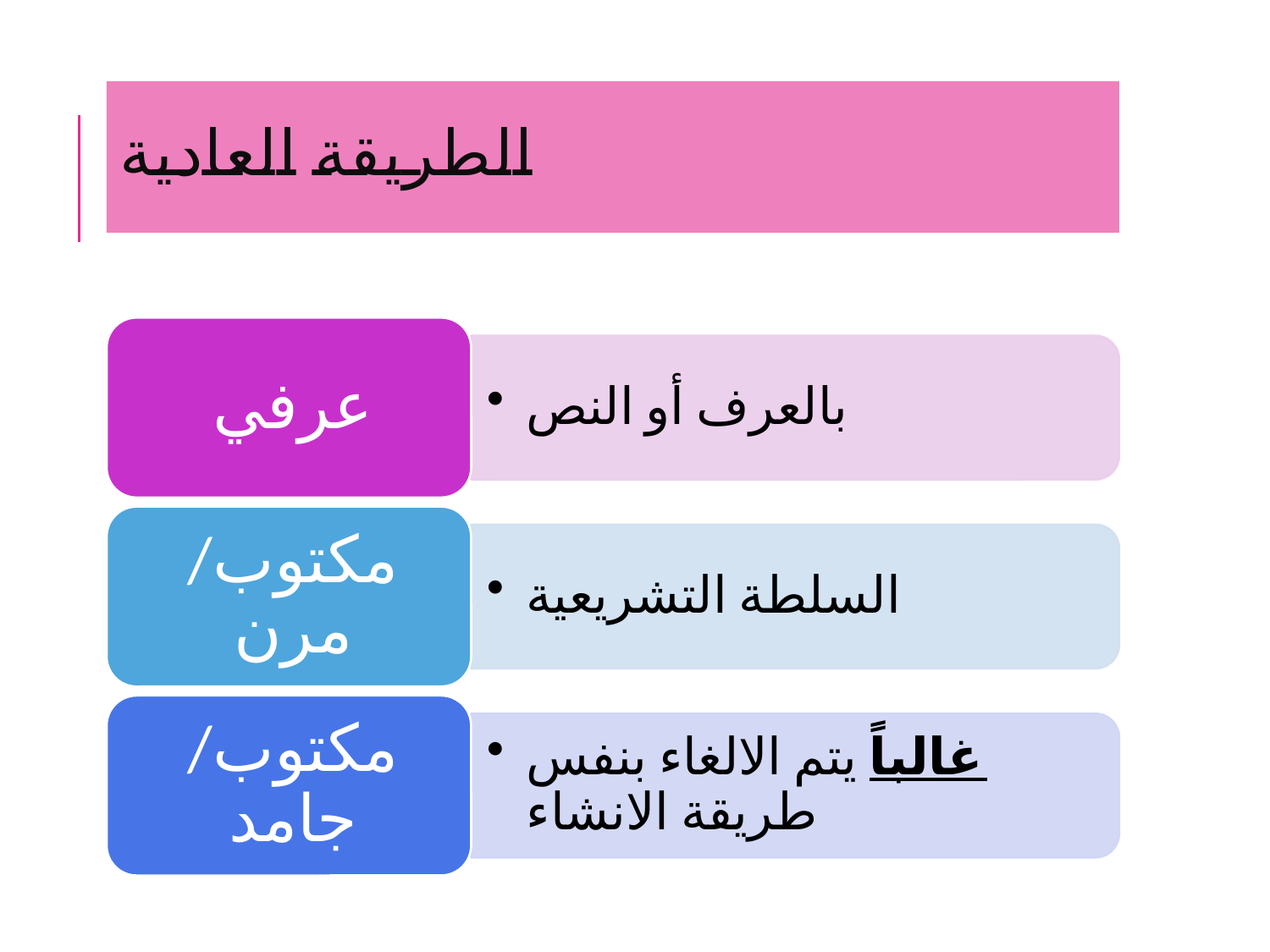

#
الطريقة العادية
بالعرف أو النص
عرفي
السلطة التشريعية
مكتوب/مرن
غالباً يتم الالغاء بنفس طريقة الانشاء
مكتوب/ جامد